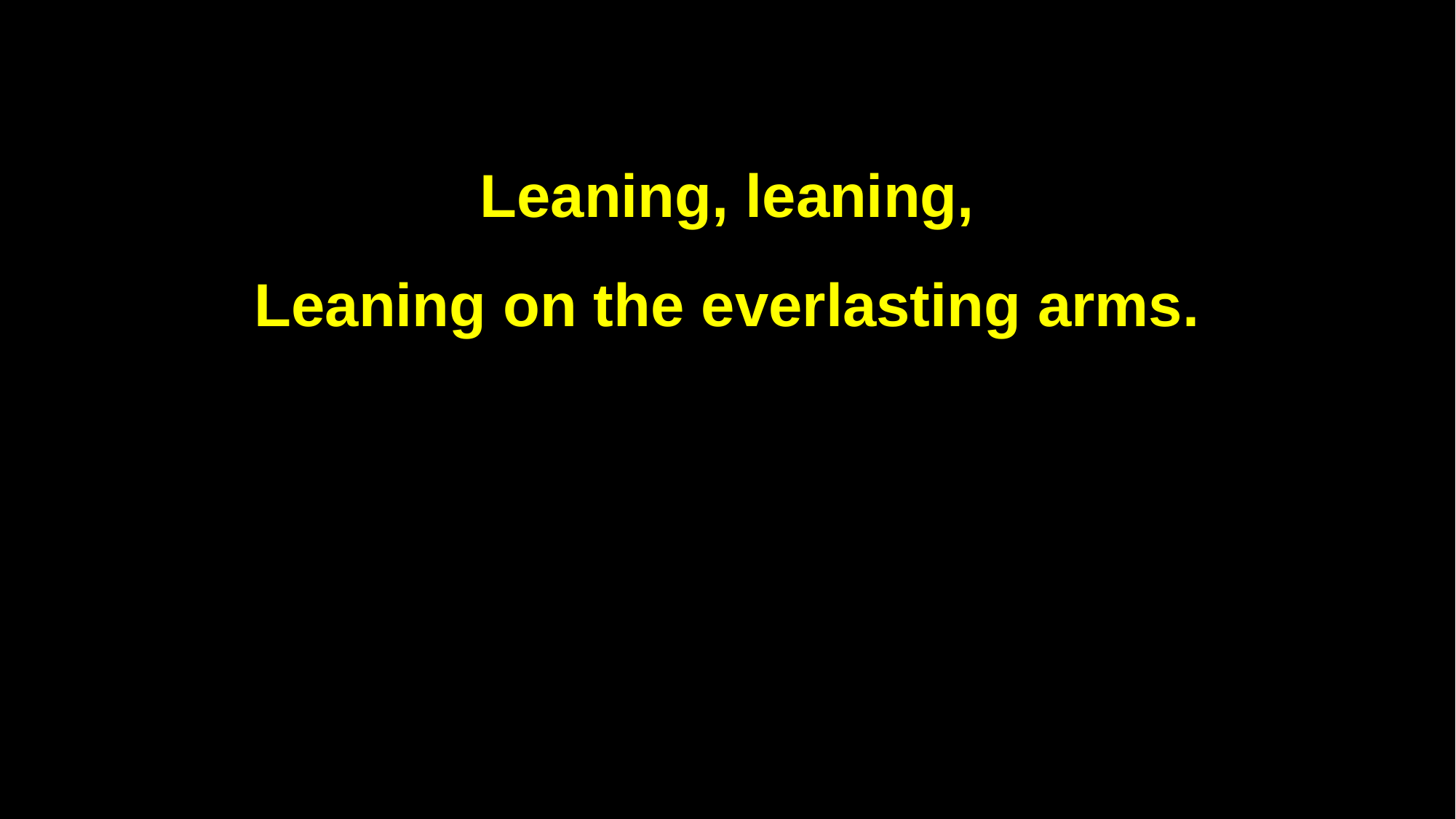

Leaning, leaning,
Leaning on the everlasting arms.